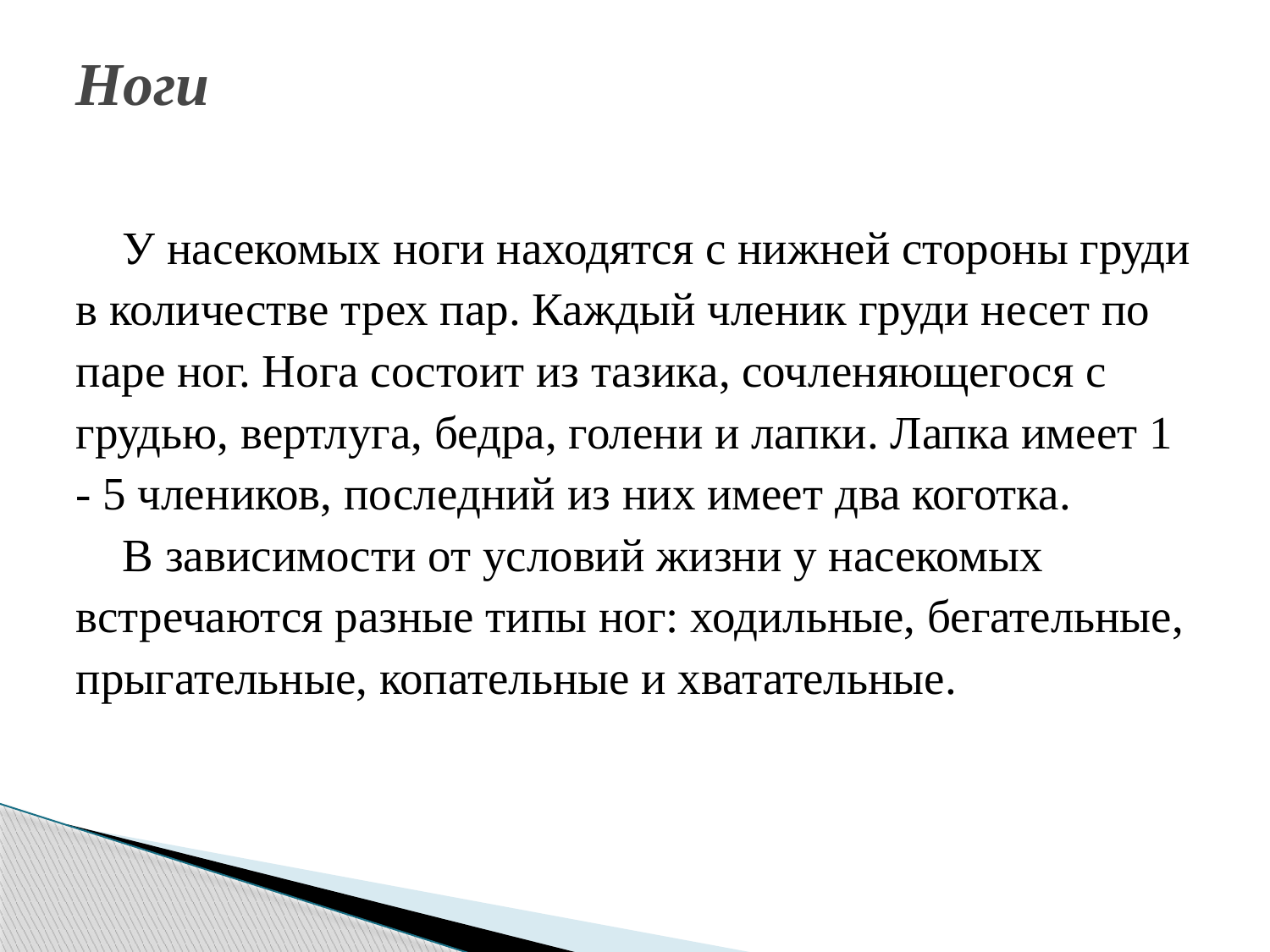

# Ноги
У насекомых ноги находятся с нижней стороны груди в количестве трех пар. Каждый членик груди несет по паре ног. Нога состоит из тазика, сочленяющегося с грудью, вертлуга, бедра, голени и лапки. Лапка имеет 1 - 5 члеников, последний из них имеет два коготка.
В зависимости от условий жизни у насекомых встречаются разные типы ног: ходильные, бегательные, прыгательные, копательные и хватательные.